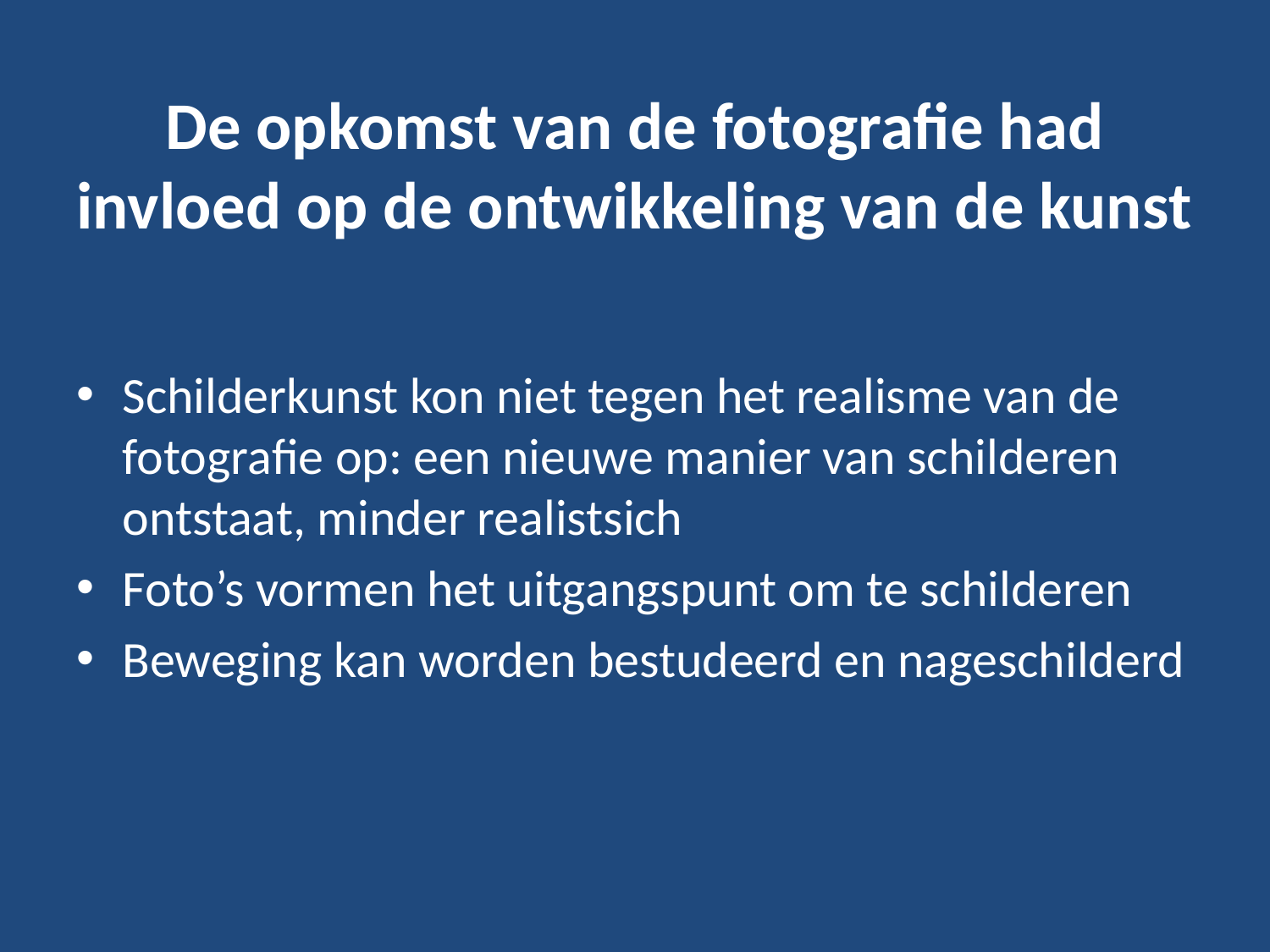

# De opkomst van de fotografie had invloed op de ontwikkeling van de kunst
Schilderkunst kon niet tegen het realisme van de fotografie op: een nieuwe manier van schilderen ontstaat, minder realistsich
Foto’s vormen het uitgangspunt om te schilderen
Beweging kan worden bestudeerd en nageschilderd